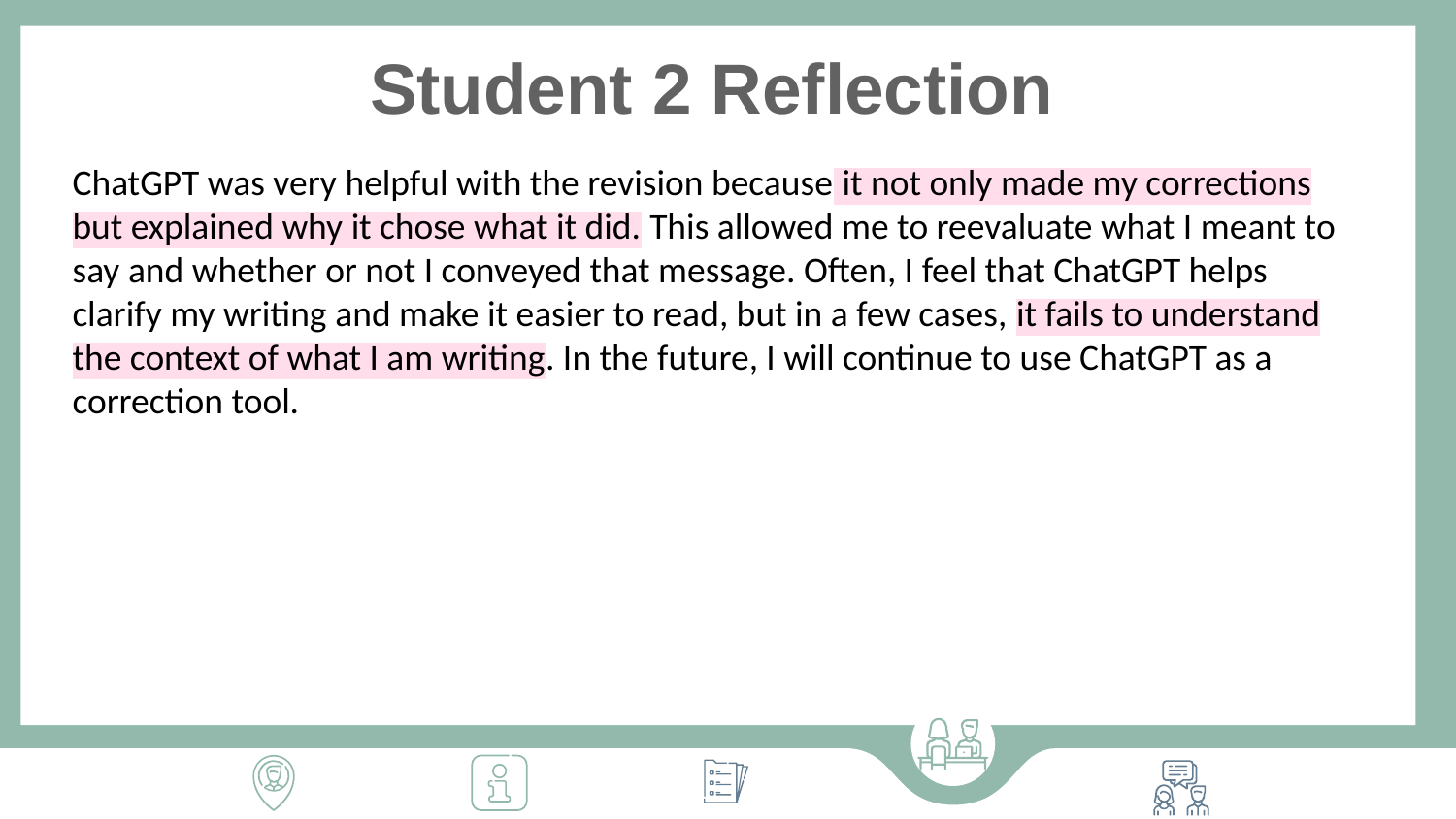

# Student 2 Reflection
ChatGPT was very helpful with the revision because it not only made my corrections but explained why it chose what it did. This allowed me to reevaluate what I meant to say and whether or not I conveyed that message. Often, I feel that ChatGPT helps clarify my writing and make it easier to read, but in a few cases, it fails to understand the context of what I am writing. In the future, I will continue to use ChatGPT as a correction tool.

a